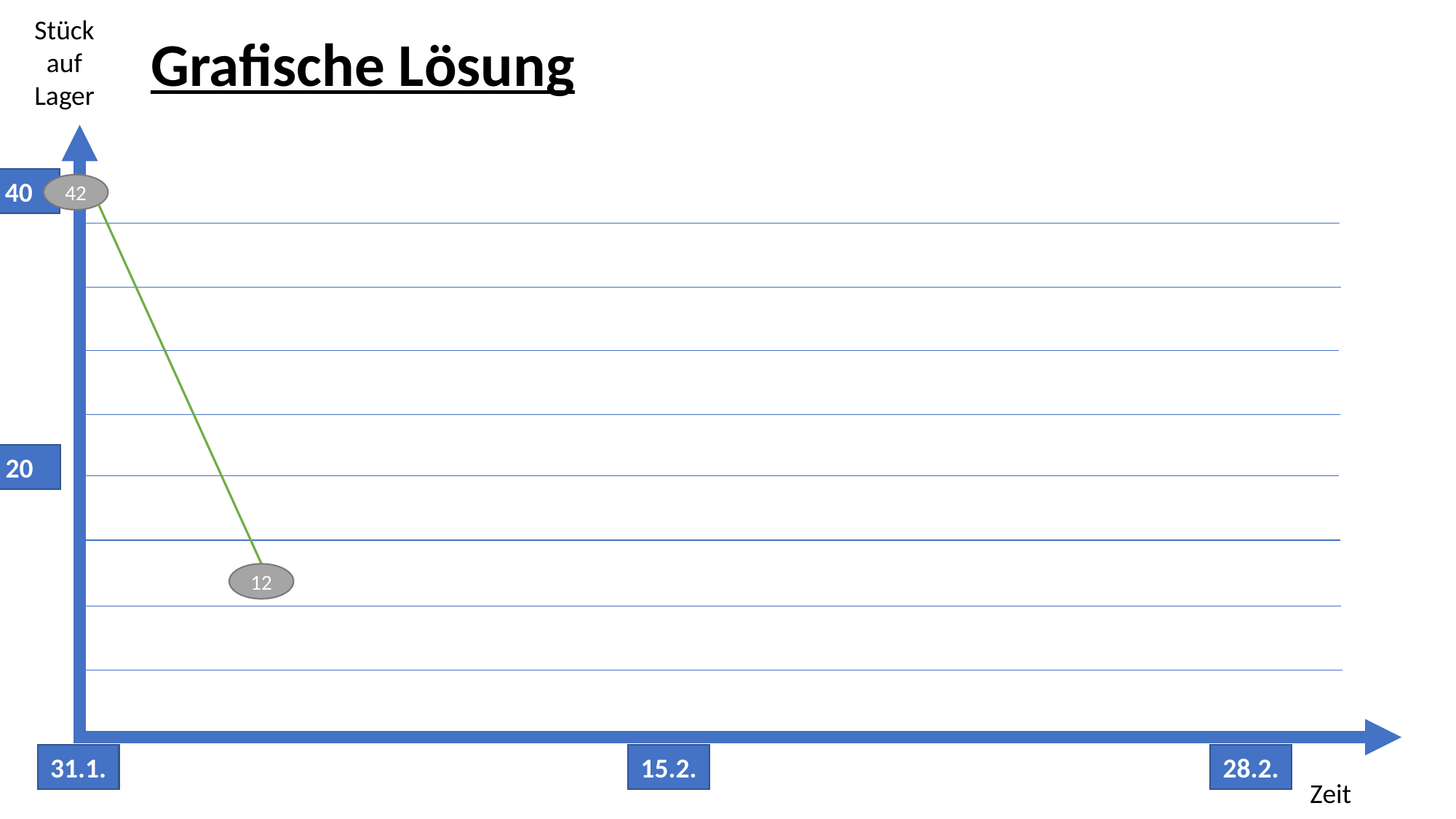

Stück auf Lager
Grafische Lösung
40
42
20
12
31.1.
15.2.
28.2.
Zeit